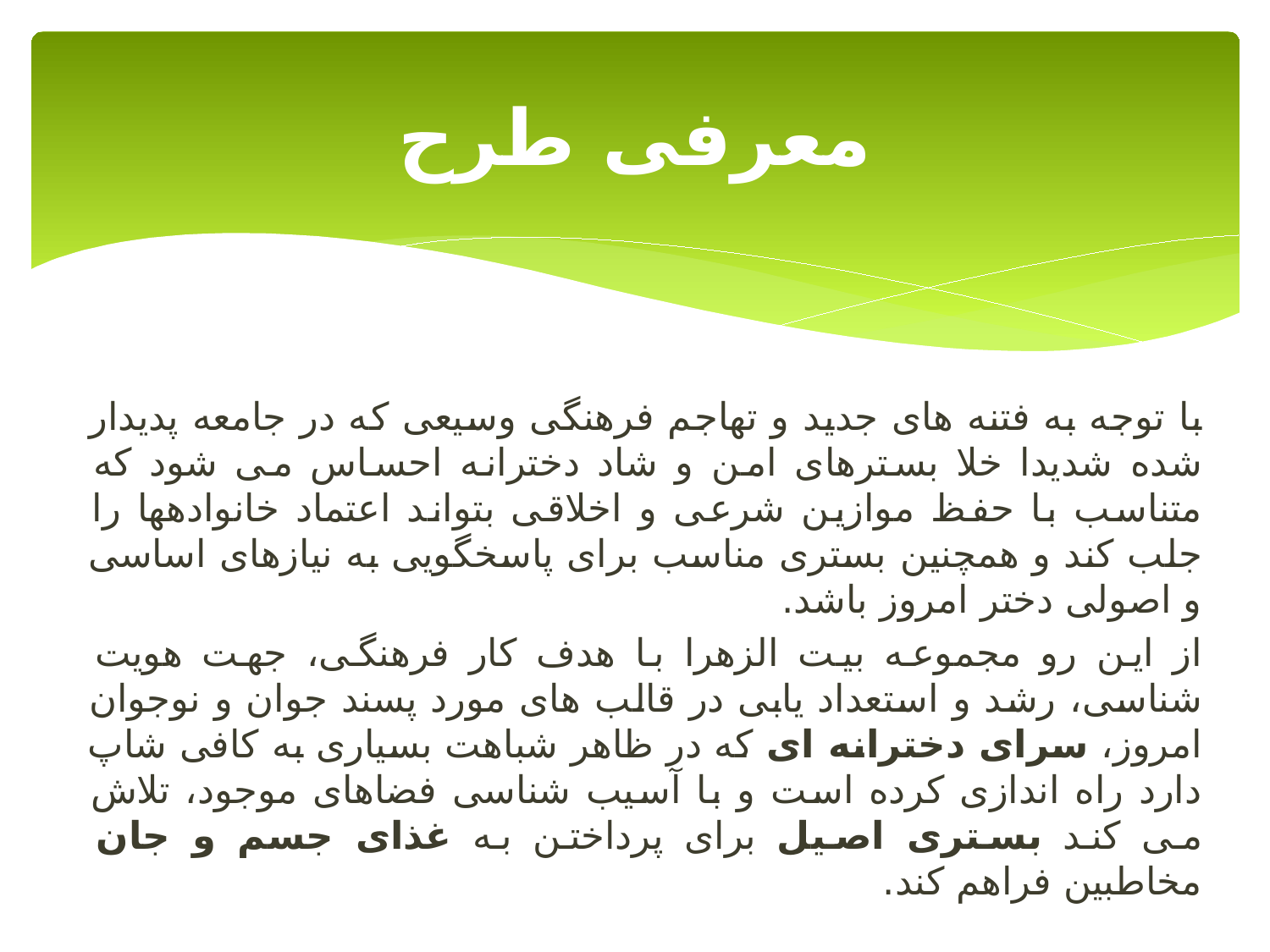

# معرفی طرح
با توجه به فتنه های جدید و تهاجم فرهنگی وسیعی که در جامعه پدیدار شده شدیدا خلا بسترهای امن و شاد دخترانه احساس می شود که متناسب با حفظ موازین شرعی و اخلاقی بتواند اعتماد خانوادهها را جلب کند و همچنین بستری مناسب برای پاسخگویی به نیازهای اساسی و اصولی دختر امروز باشد.
از این رو مجموعه بیت الزهرا با هدف کار فرهنگی، جهت هویت شناسی، رشد و استعداد یابی در قالب های مورد پسند جوان و نوجوان امروز، سرای دخترانه ای که در ظاهر شباهت بسیاری به کافی شاپ دارد راه اندازی کرده است و با آسیب شناسی فضاهای موجود، تلاش می کند بستری اصیل برای پرداختن به غذای جسم و جان مخاطبین فراهم کند.